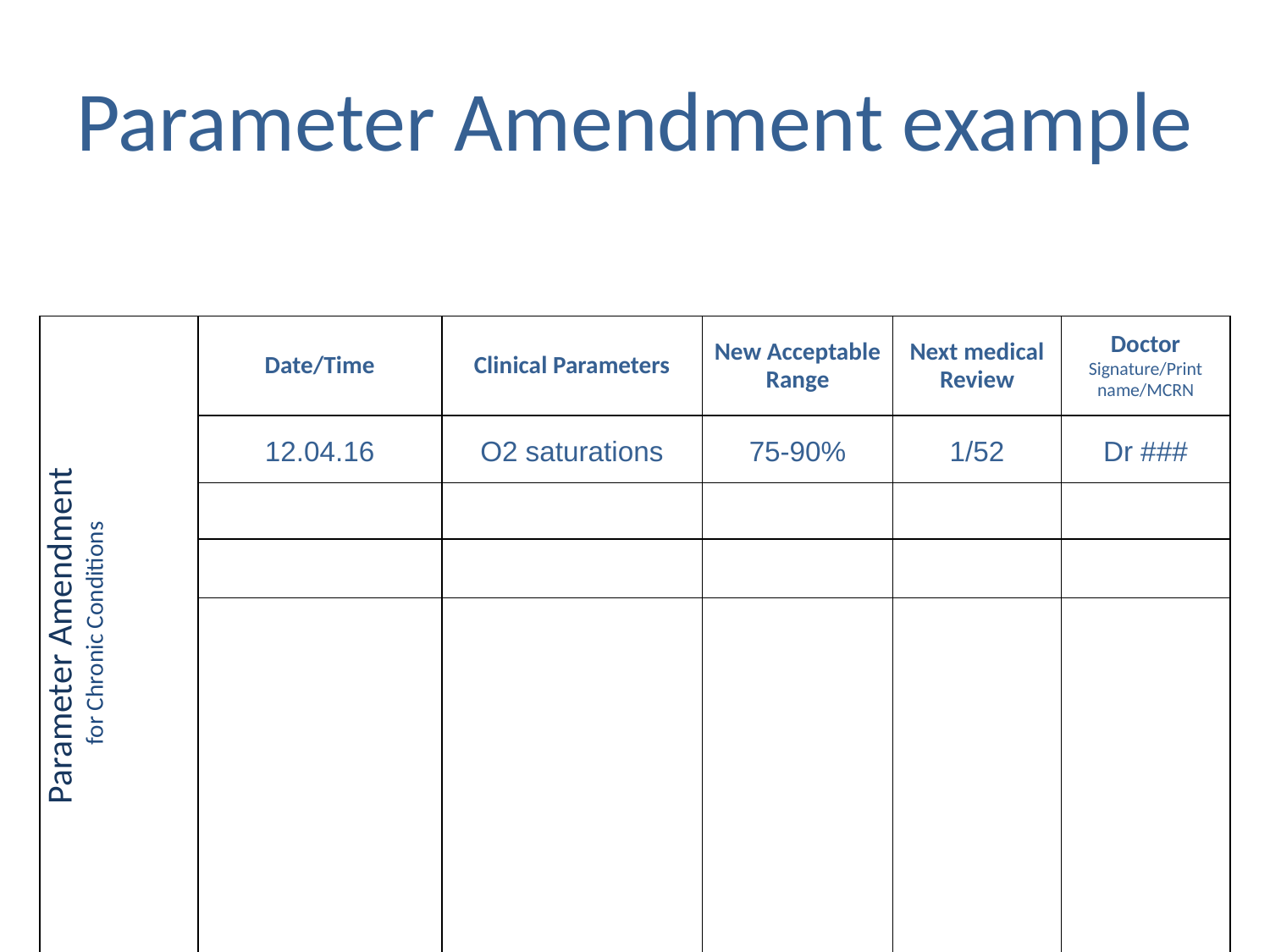

# Parameter Amendment example
| Parameter Amendment for Chronic Conditions | Date/Time | Clinical Parameters | New Acceptable Range | Next medical Review | Doctor Signature/Print name/MCRN |
| --- | --- | --- | --- | --- | --- |
|  | 12.04.16 | O2 saturations | 75-90% | 1/52 | Dr ### |
|  |  |  |  |  |  |
|  |  |  |  |  |  |
|  |  |  |  |  |  |